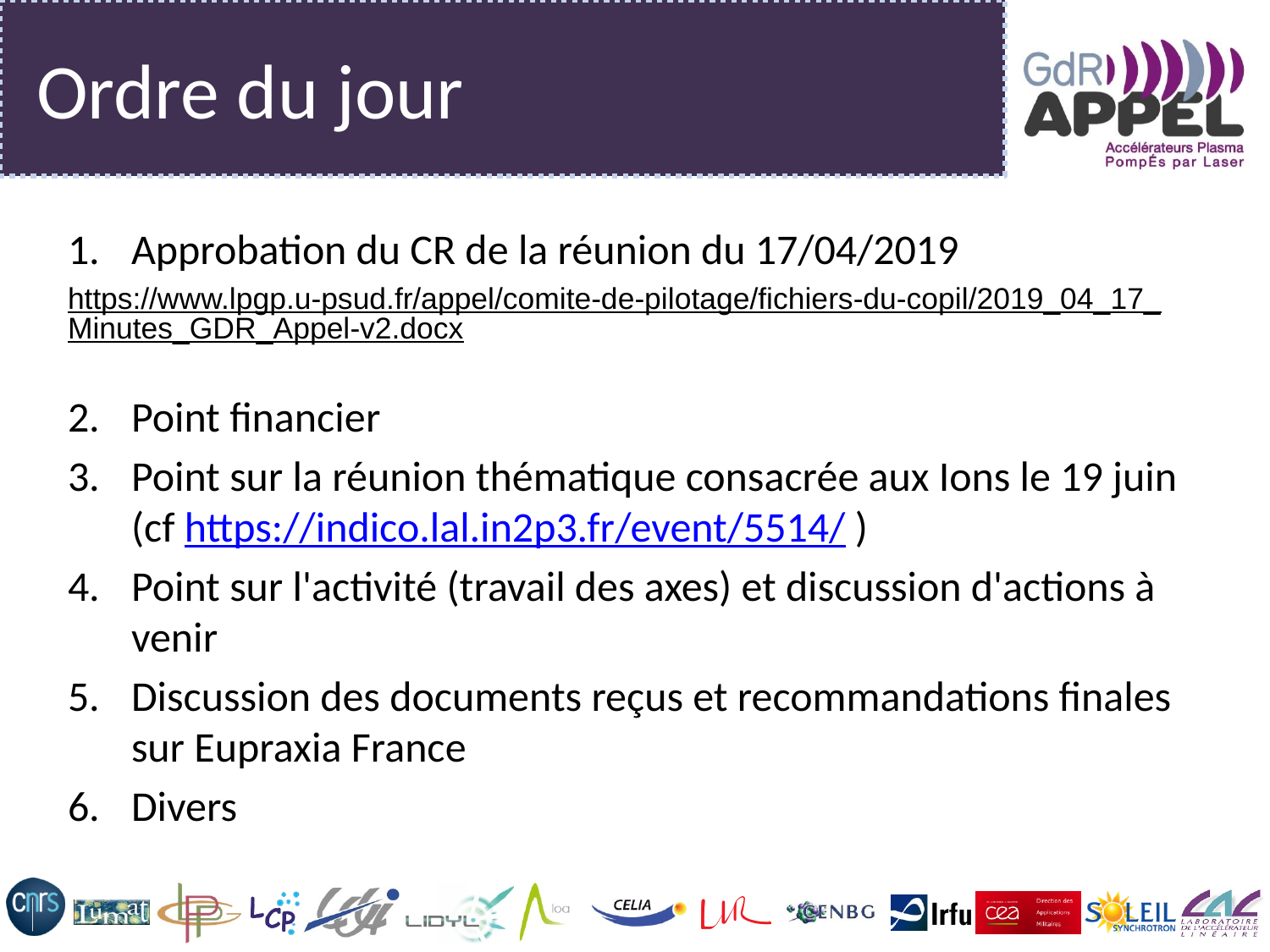

# Ordre du jour
Approbation du CR de la réunion du 17/04/2019
https://www.lpgp.u-psud.fr/appel/comite-de-pilotage/fichiers-du-copil/2019_04_17_Minutes_GDR_Appel-v2.docx
Point financier
Point sur la réunion thématique consacrée aux Ions le 19 juin (cf https://indico.lal.in2p3.fr/event/5514/ )
Point sur l'activité (travail des axes) et discussion d'actions à venir
Discussion des documents reçus et recommandations finales sur Eupraxia France
Divers